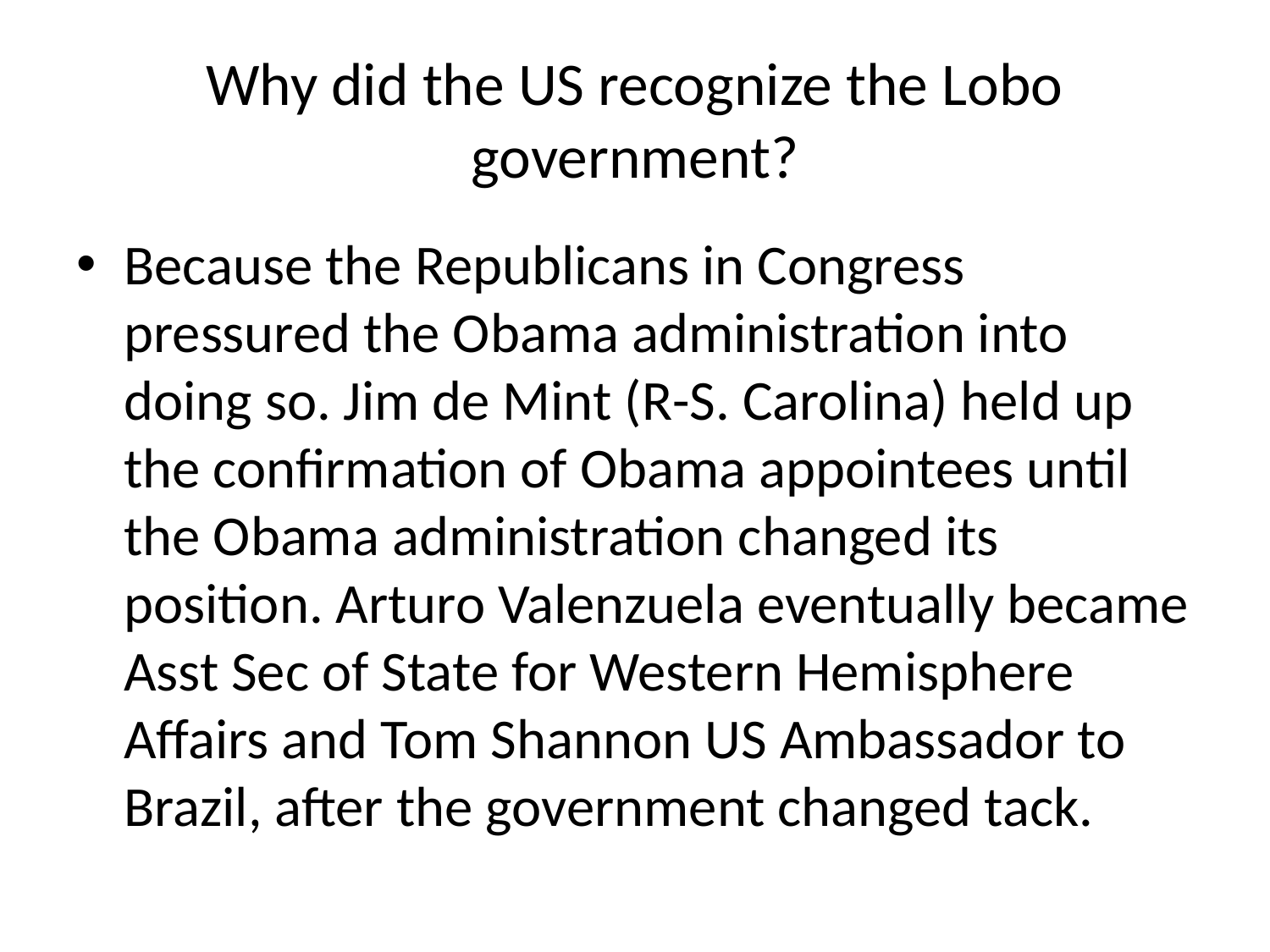

# Why did the US recognize the Lobo government?
Because the Republicans in Congress pressured the Obama administration into doing so. Jim de Mint (R-S. Carolina) held up the confirmation of Obama appointees until the Obama administration changed its position. Arturo Valenzuela eventually became Asst Sec of State for Western Hemisphere Affairs and Tom Shannon US Ambassador to Brazil, after the government changed tack.